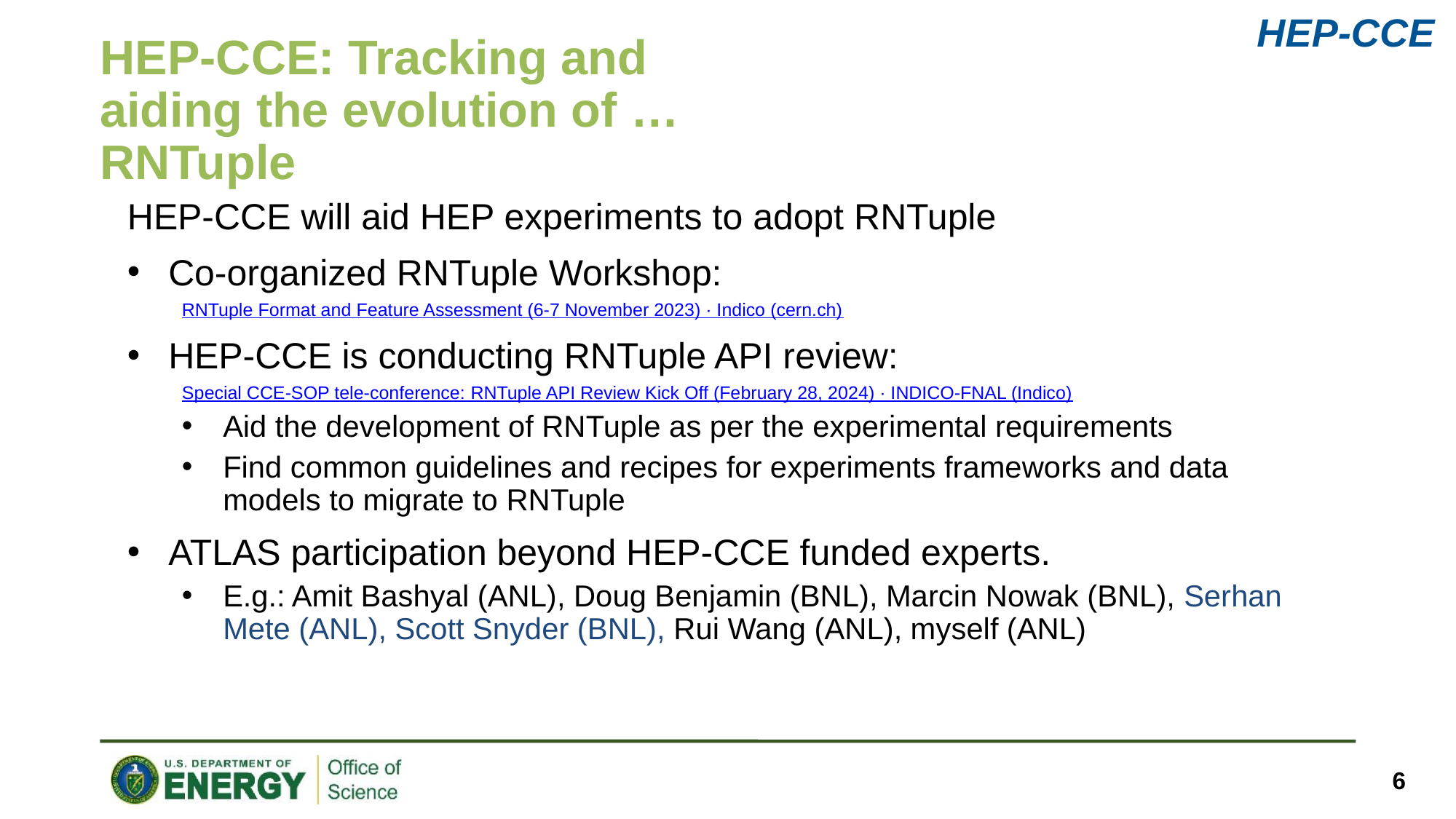

# HEP-CCE: Tracking and aiding the evolution of … RNTuple
HEP-CCE will aid HEP experiments to adopt RNTuple
Co-organized RNTuple Workshop:
RNTuple Format and Feature Assessment (6-7 November 2023) · Indico (cern.ch)
HEP-CCE is conducting RNTuple API review:
Special CCE-SOP tele-conference: RNTuple API Review Kick Off (February 28, 2024) · INDICO-FNAL (Indico)
Aid the development of RNTuple as per the experimental requirements
Find common guidelines and recipes for experiments frameworks and data models to migrate to RNTuple
ATLAS participation beyond HEP-CCE funded experts.
E.g.: Amit Bashyal (ANL), Doug Benjamin (BNL), Marcin Nowak (BNL), Serhan Mete (ANL), Scott Snyder (BNL), Rui Wang (ANL), myself (ANL)